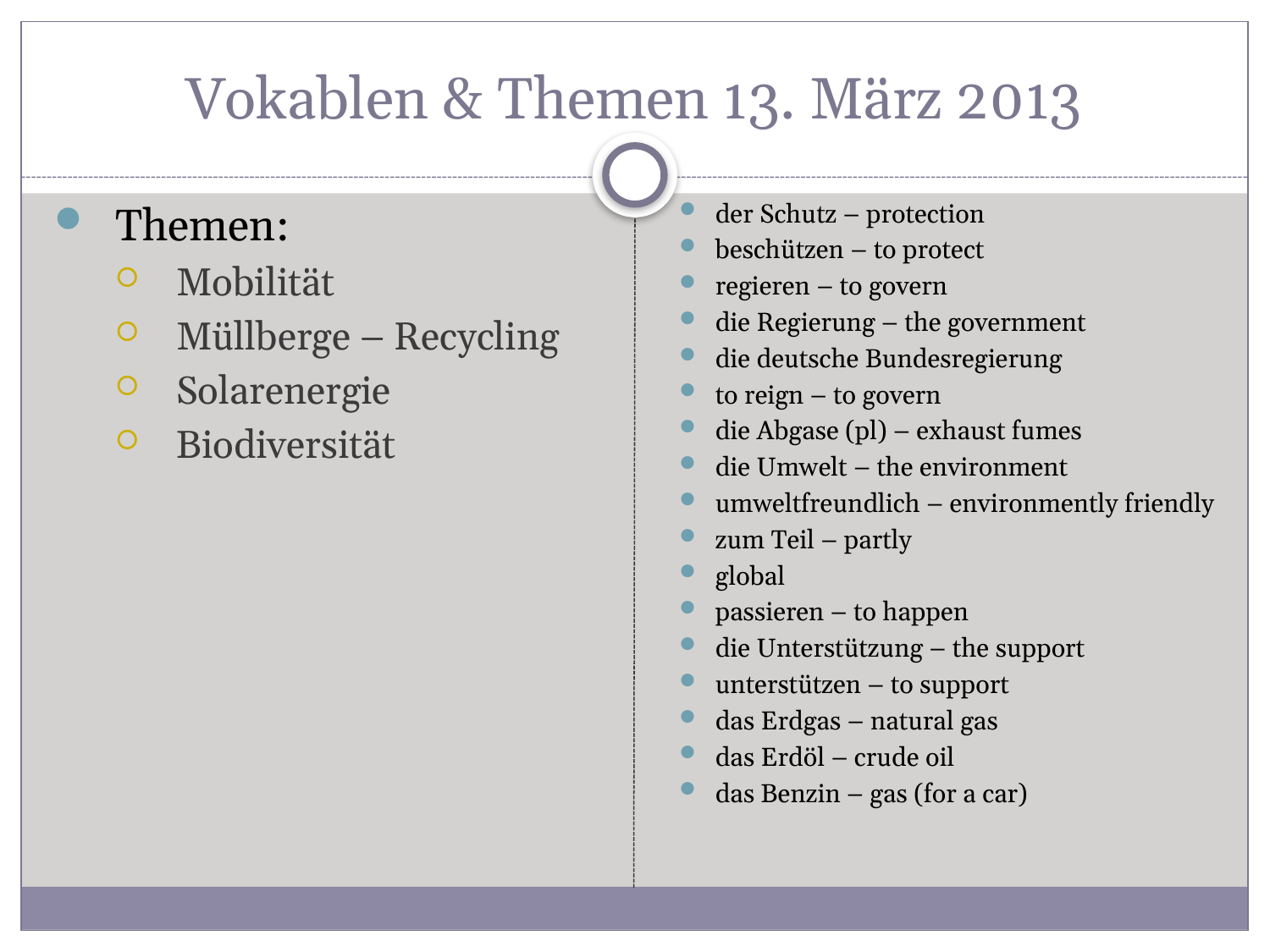

# Vokablen & Themen 13. März 2013
Themen:
Mobilität
Müllberge – Recycling
Solarenergie
Biodiversität
der Schutz – protection
beschützen – to protect
regieren – to govern
die Regierung – the government
die deutsche Bundesregierung
to reign – to govern
die Abgase (pl) – exhaust fumes
die Umwelt – the environment
umweltfreundlich – environmently friendly
zum Teil – partly
global
passieren – to happen
die Unterstützung – the support
unterstützen – to support
das Erdgas – natural gas
das Erdöl – crude oil
das Benzin – gas (for a car)